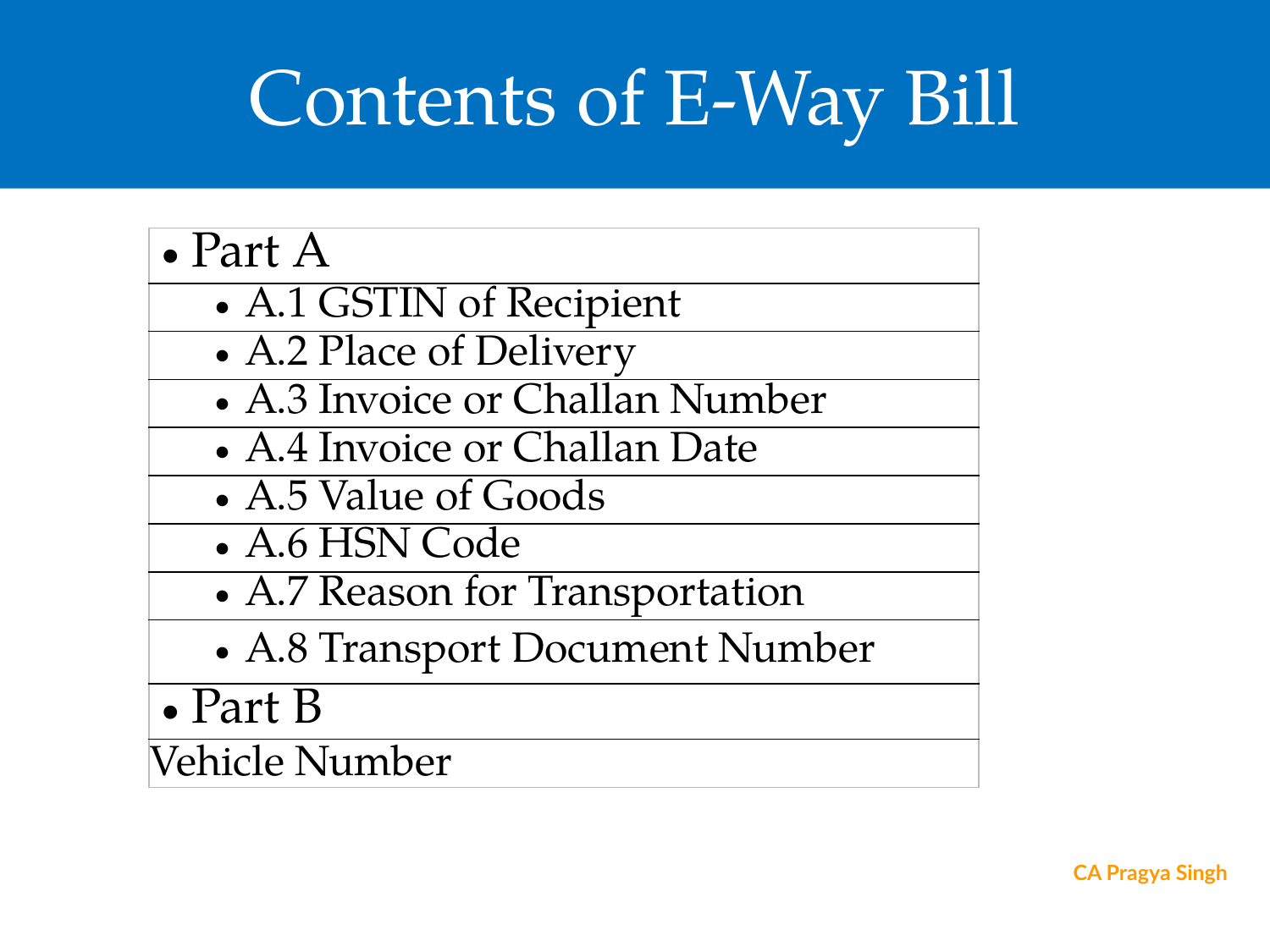

# Contents of E-Way Bill
| Part A |
| --- |
| A.1 GSTIN of Recipient |
| A.2 Place of Delivery |
| A.3 Invoice or Challan Number |
| A.4 Invoice or Challan Date |
| A.5 Value of Goods |
| A.6 HSN Code |
| A.7 Reason for Transportation |
| A.8 Transport Document Number |
| Part B |
| Vehicle Number |